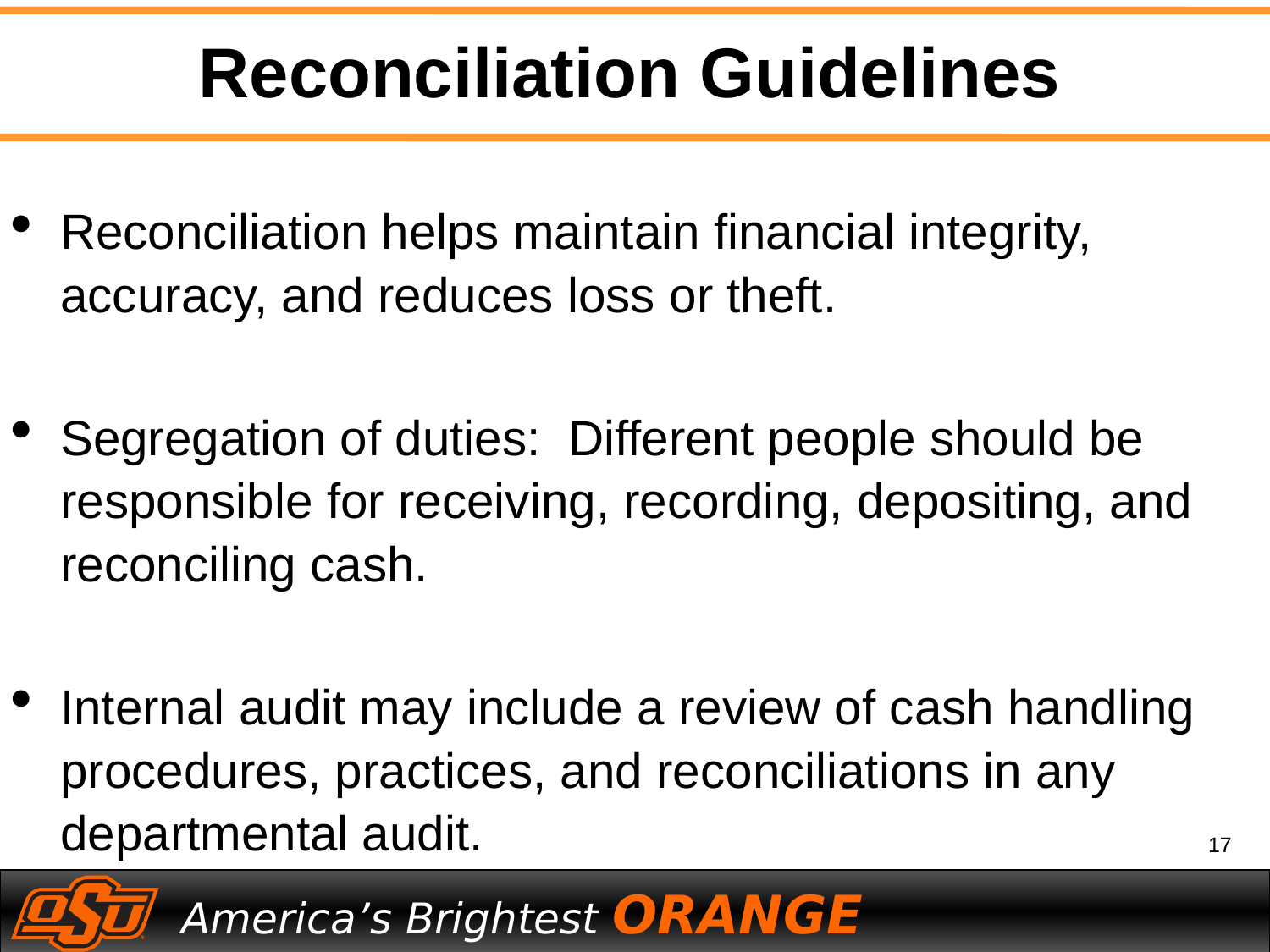

Reconciliation Guidelines

Reconciliation helps maintain financial integrity, accuracy, and reduces loss or theft.

Segregation of duties:  Different people should be responsible for receiving, recording, depositing, and reconciling cash.

Internal audit may include a review of cash handling procedures, practices, and reconciliations in any departmental audit.